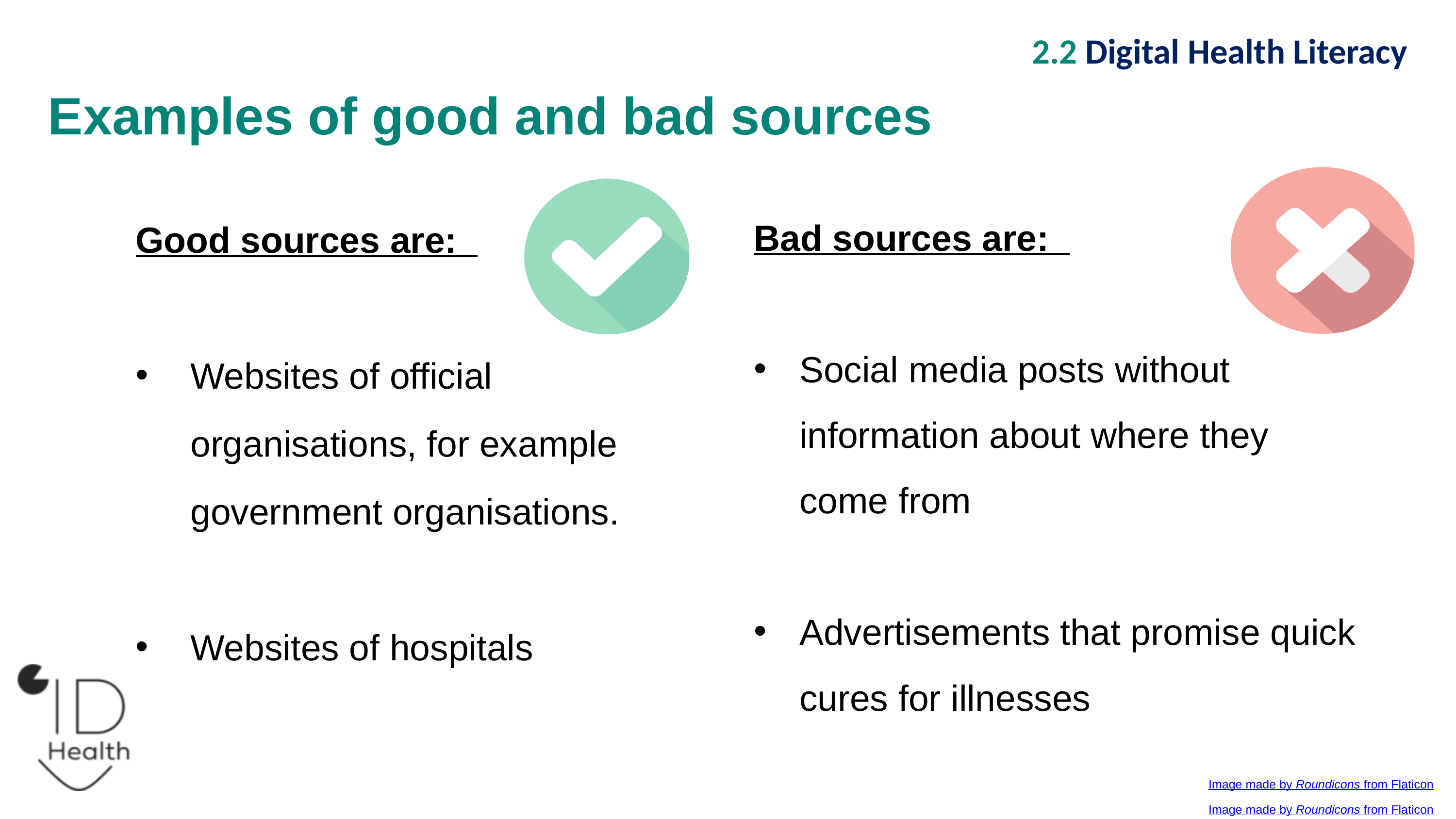

2.2 Digital Health Literacy
Examples of good and bad sources

Good sources are:

Websites of official organisations, for example government organisations.

Websites of hospitals
Bad sources are:

Social media posts without information about where they come from

Advertisements that promise quick cures for illnesses

Image made by Roundicons from Flaticon
Image made by Roundicons from Flaticon